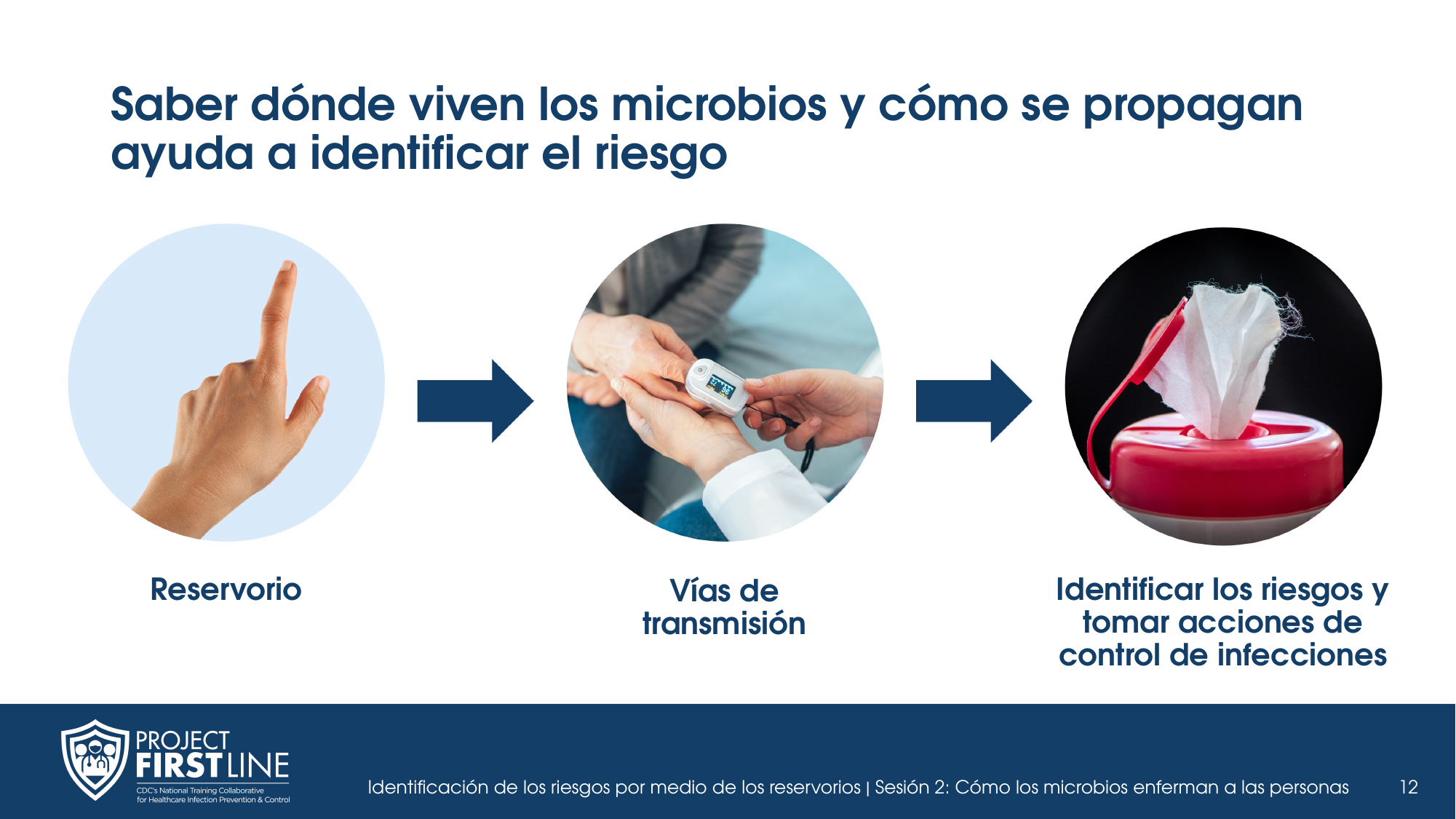

# Saber dónde viven los microbios y cómo se propagan ayuda a identificar el riesgo

Reservorio
Identificar los riesgos y tomar acciones de control de infecciones
Vías de transmisión